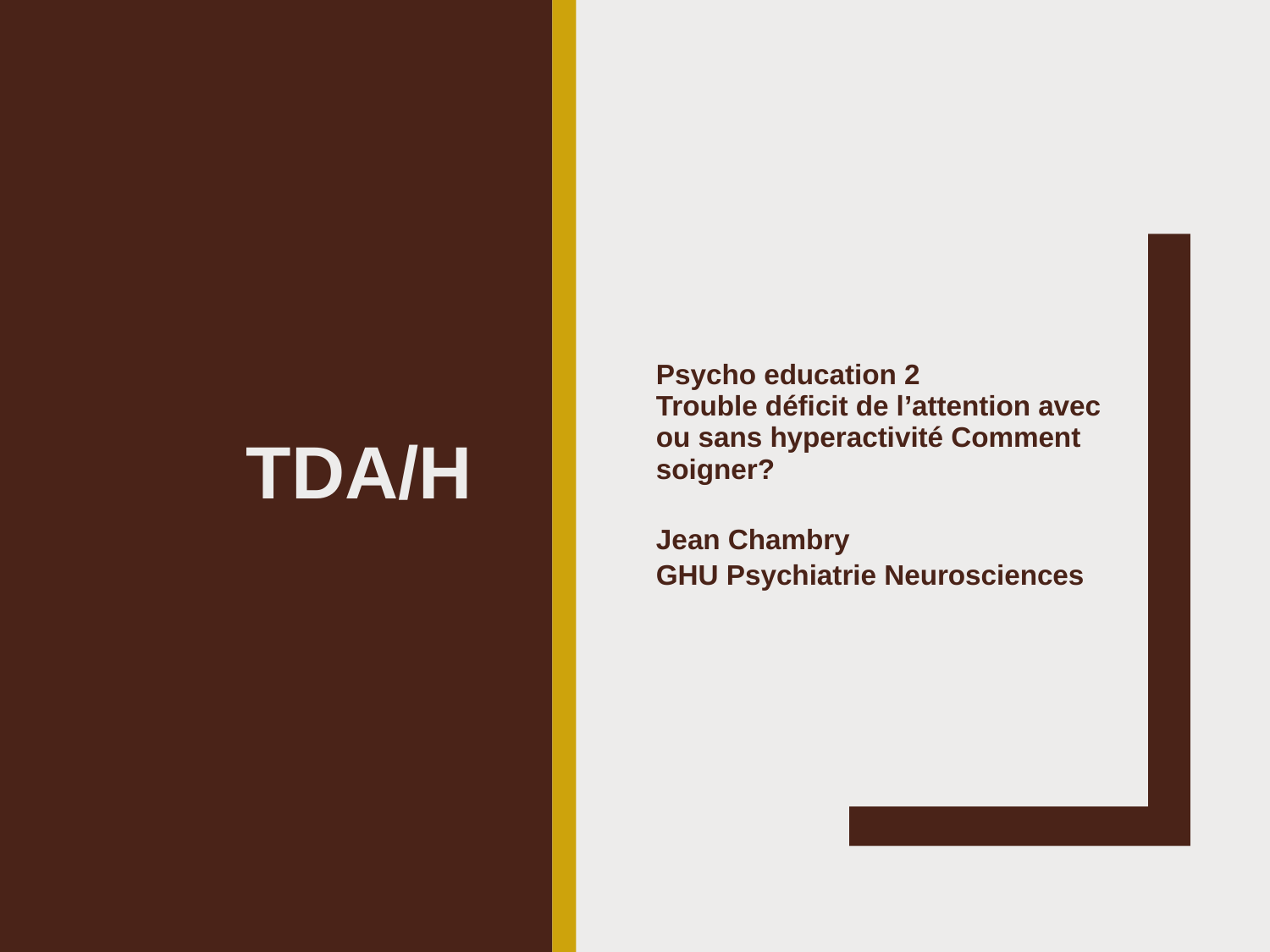

# TDA/H
Psycho education 2
Trouble déficit de l’attention avec ou sans hyperactivité Comment soigner?

Jean Chambry
GHU Psychiatrie Neurosciences